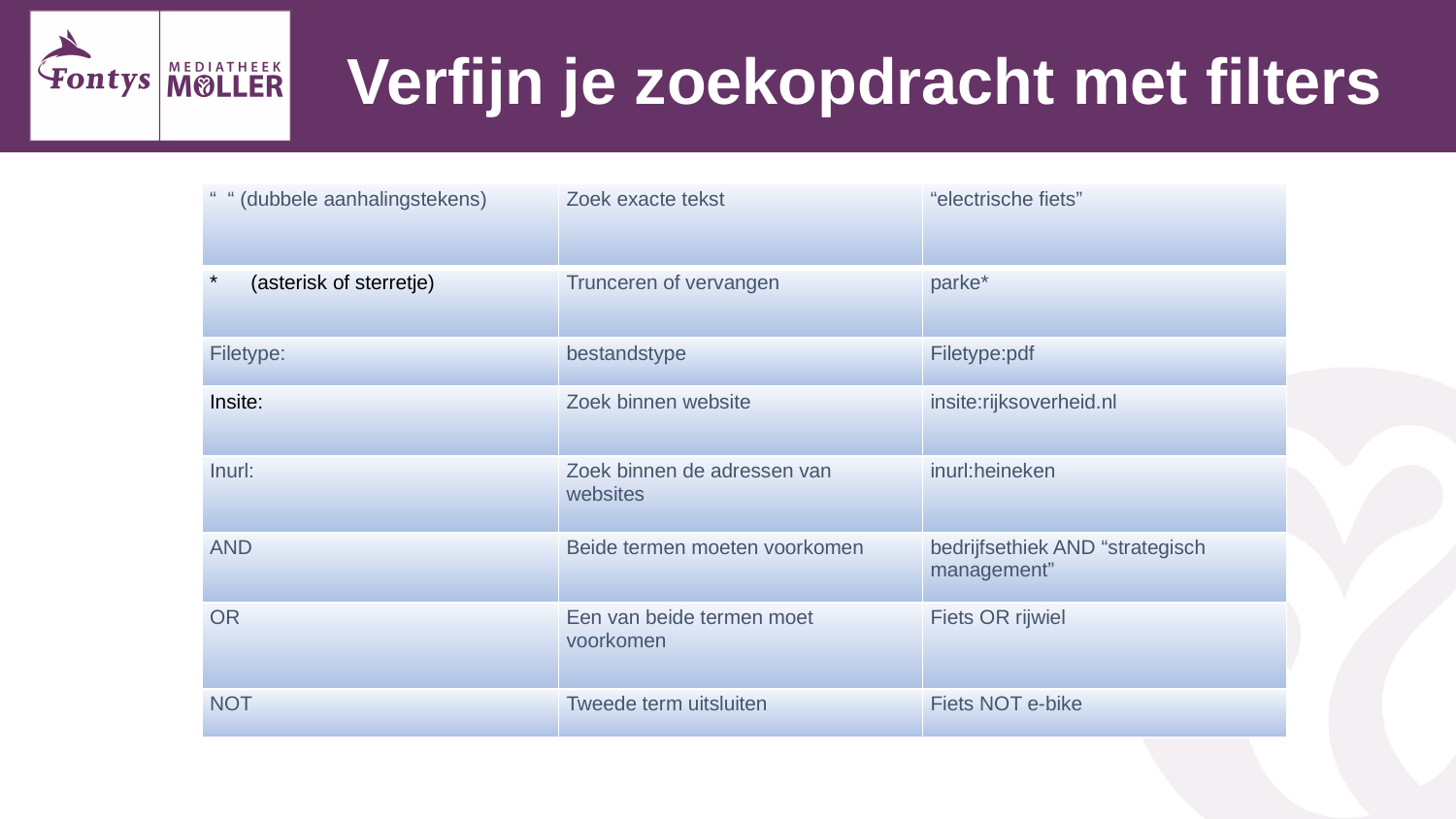

Verfijn je zoekopdracht met filters
| “ “ (dubbele aanhalingstekens) | Zoek exacte tekst | “electrische fiets” |
| --- | --- | --- |
| \* (asterisk of sterretje) | Trunceren of vervangen | parke\* |
| Filetype: | bestandstype | Filetype:pdf |
| Insite: | Zoek binnen website | insite:rijksoverheid.nl |
| Inurl: | Zoek binnen de adressen van websites | inurl:heineken |
| AND | Beide termen moeten voorkomen | bedrijfsethiek AND “strategisch management” |
| OR | Een van beide termen moet voorkomen | Fiets OR rijwiel |
| NOT | Tweede term uitsluiten | Fiets NOT e-bike |